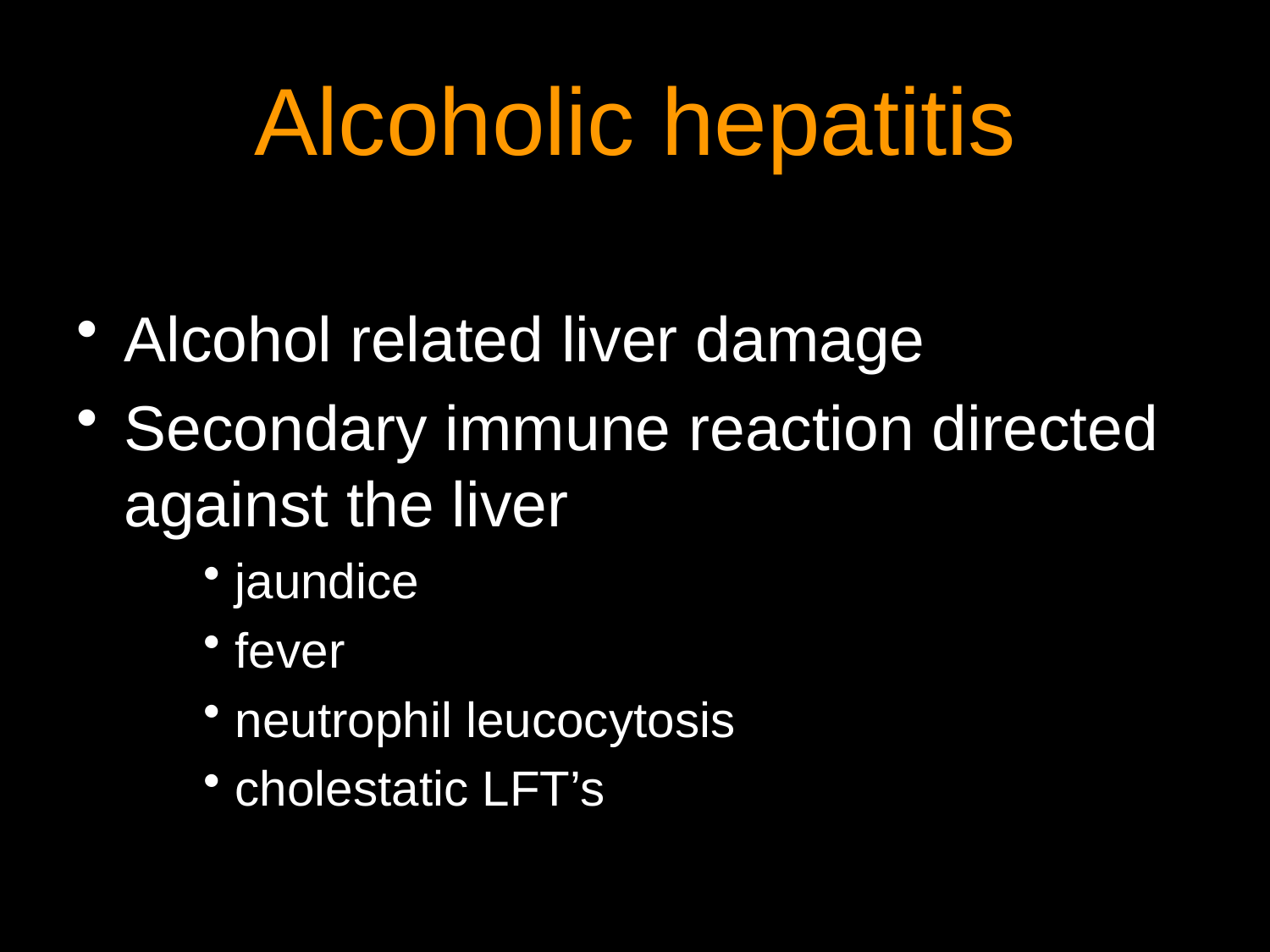

# Alcoholic hepatitis
Alcohol related liver damage
Secondary immune reaction directed against the liver
jaundice
fever
neutrophil leucocytosis
cholestatic LFT’s